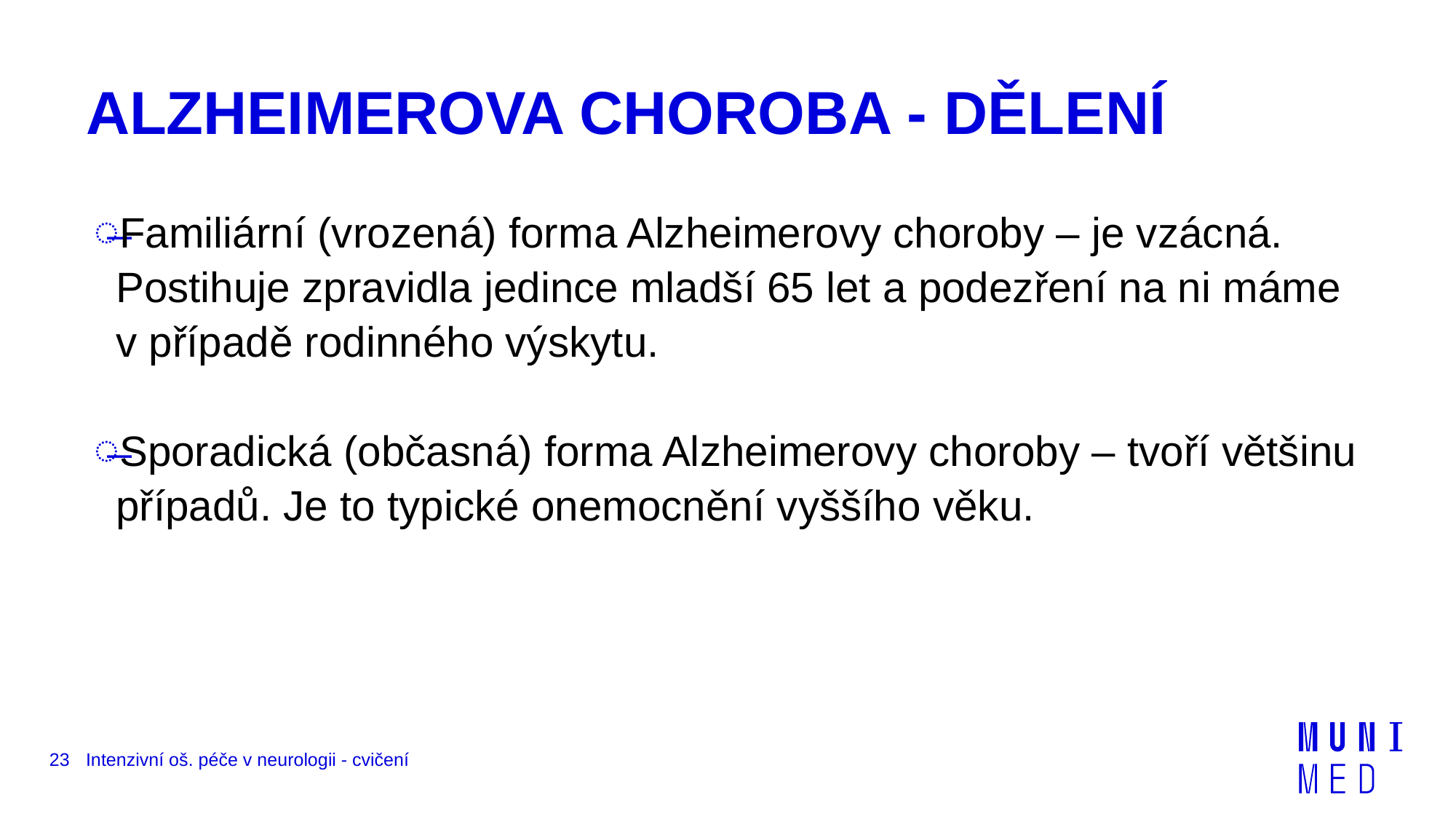

# ALZHEIMEROVA CHOROBA - DĚLENÍ
Familiární (vrozená) forma Alzheimerovy choroby – je vzácná. Postihuje zpravidla jedince mladší 65 let a podezření na ni máme v případě rodinného výskytu.

Sporadická (občasná) forma Alzheimerovy choroby – tvoří většinu případů. Je to typické onemocnění vyššího věku.
23
Intenzivní oš. péče v neurologii - cvičení